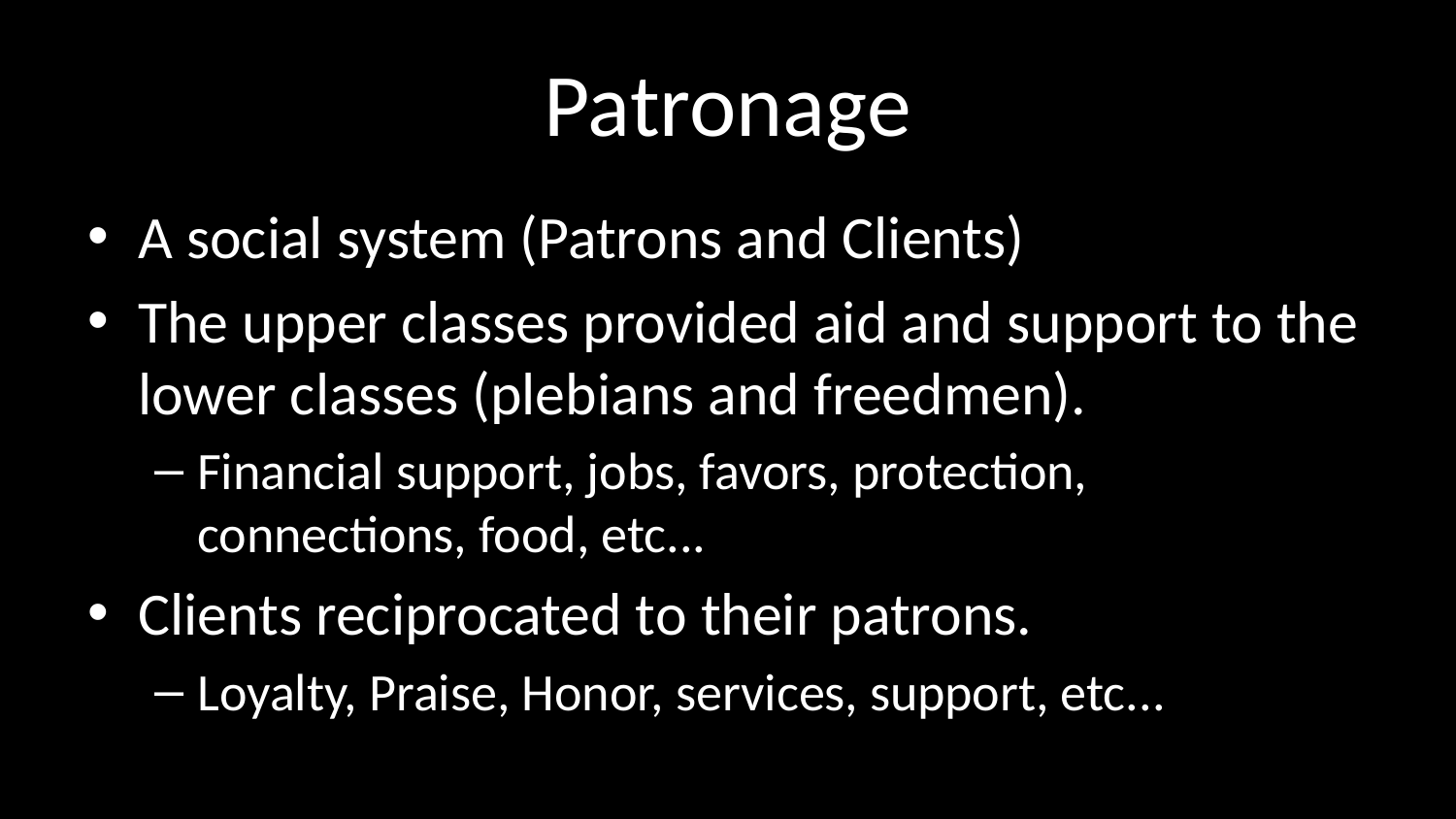

# Patronage
A social system (Patrons and Clients)
The upper classes provided aid and support to the lower classes (plebians and freedmen).
Financial support, jobs, favors, protection, connections, food, etc...
Clients reciprocated to their patrons.
Loyalty, Praise, Honor, services, support, etc...